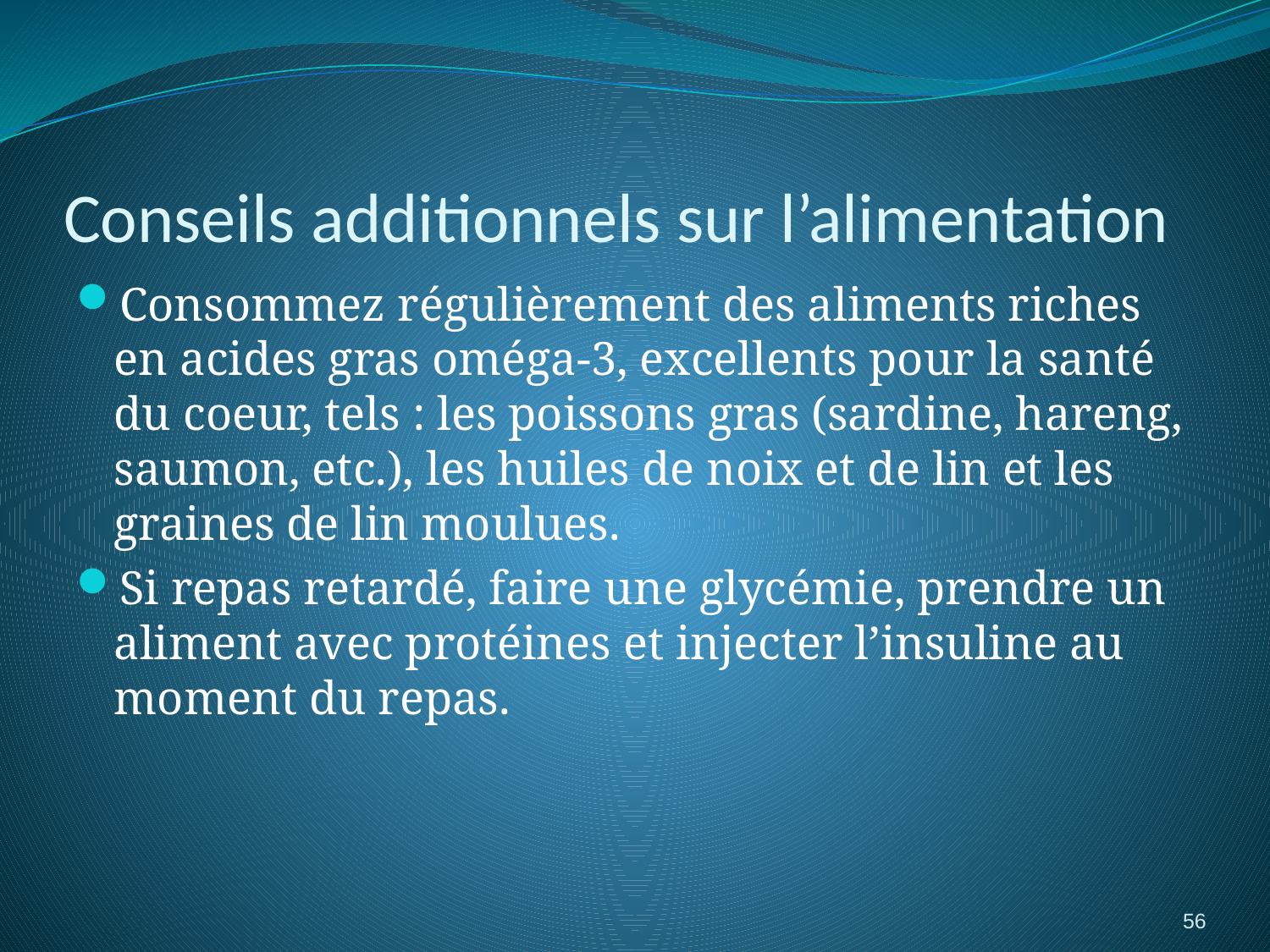

# Conseils additionnels sur l’alimentation
Consommez régulièrement des aliments riches en acides gras oméga-3, excellents pour la santé du coeur, tels : les poissons gras (sardine, hareng, saumon, etc.), les huiles de noix et de lin et les graines de lin moulues.
Si repas retardé, faire une glycémie, prendre un aliment avec protéines et injecter l’insuline au moment du repas.

56